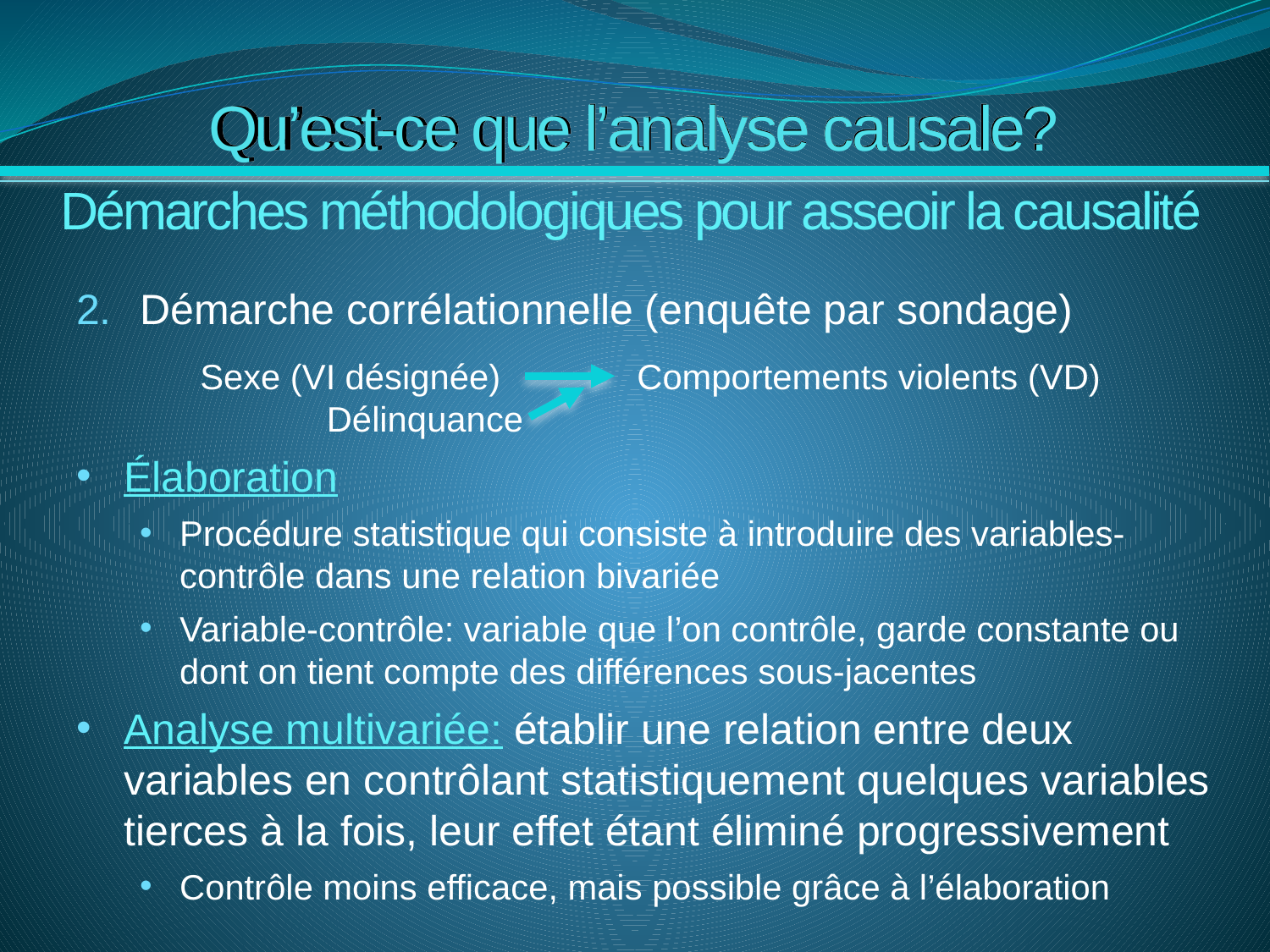

# Qu’est-ce que l’analyse causale?
Démarches méthodologiques pour asseoir la causalité
Démarche corrélationnelle (enquête par sondage)
       Sexe (VI désignée)              Comportements violents (VD)
                    Délinquance
Élaboration
Procédure statistique qui consiste à introduire des variables-contrôle dans une relation bivariée
Variable-contrôle: variable que l’on contrôle, garde constante ou dont on tient compte des différences sous-jacentes
Analyse multivariée: établir une relation entre deux variables en contrôlant statistiquement quelques variables tierces à la fois, leur effet étant éliminé progressivement
Contrôle moins efficace, mais possible grâce à l’élaboration